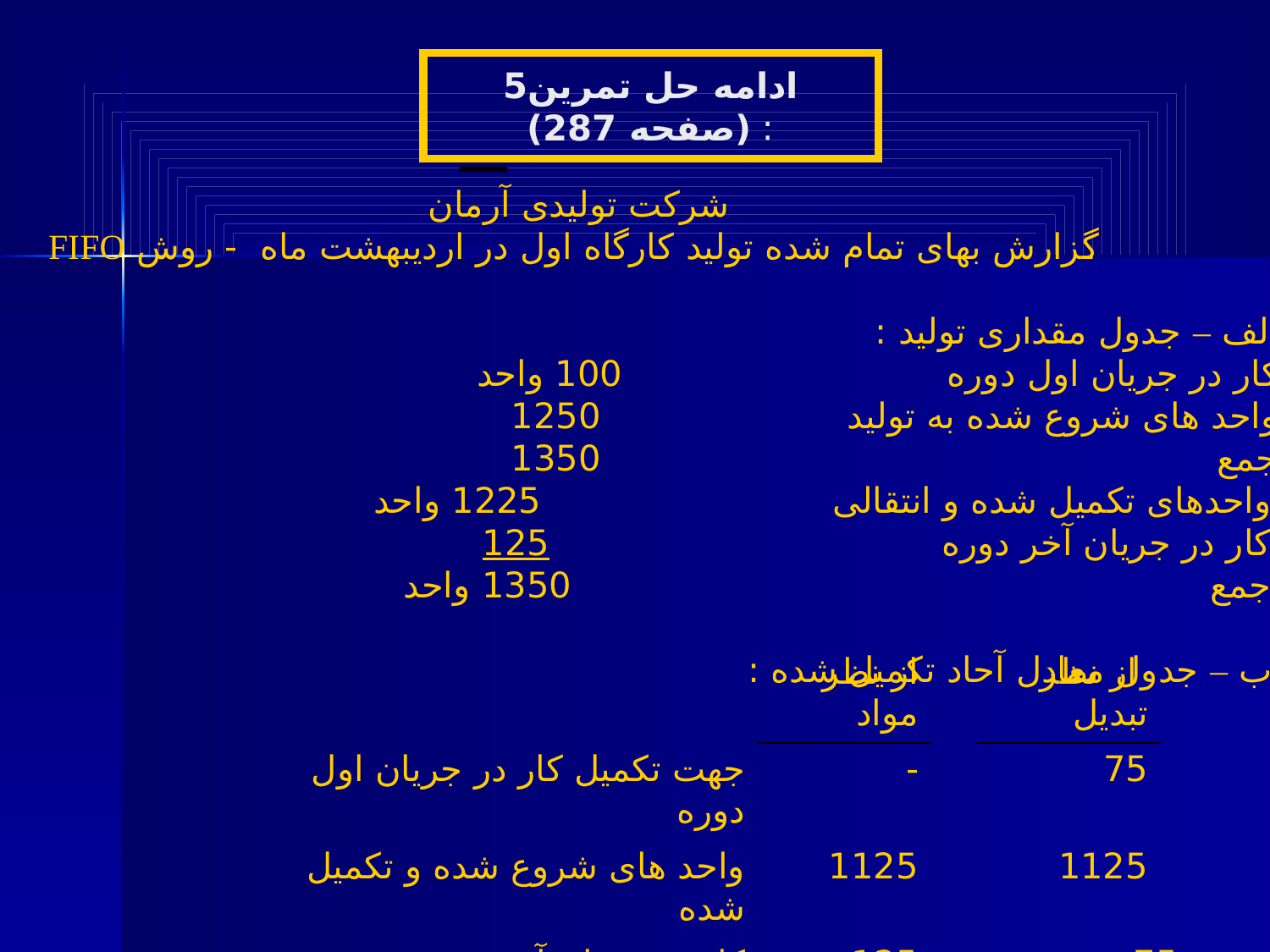

ادامه حل تمرین5 (صفحه 287) :

                                                 شرکت تولیدی آرمان
                گزارش بهای تمام شده تولید کارگاه اول در اردیبهشت ماه  - روش FIFO

الف – جدول مقداری تولید :
کار در جریان اول دوره                             100 واحد
واحد های شروع شده به تولید                      1250
جمع                                                       1350

واحدهای تکمیل شده و انتقالی                          1225 واحد
کار در جریان آخر دوره                                   125
جمع                                                         1350 واحد

ب – جدول معادل آحاد تکمیل شده :

|  | از نظر مواد |  | از نظر تبدیل |  |  |
| --- | --- | --- | --- | --- | --- |
| جهت تکمیل کار در جریان اول دوره | - |  | 75 |  |  |
| واحد های شروع شده و تکمیل شده | 1125 |  | 1125 |  |  |
| کار در جریان آخر دوره | 125 |  | 75 |  |  |
| جمع | 1250 |  | 1275 ریال |  |  |